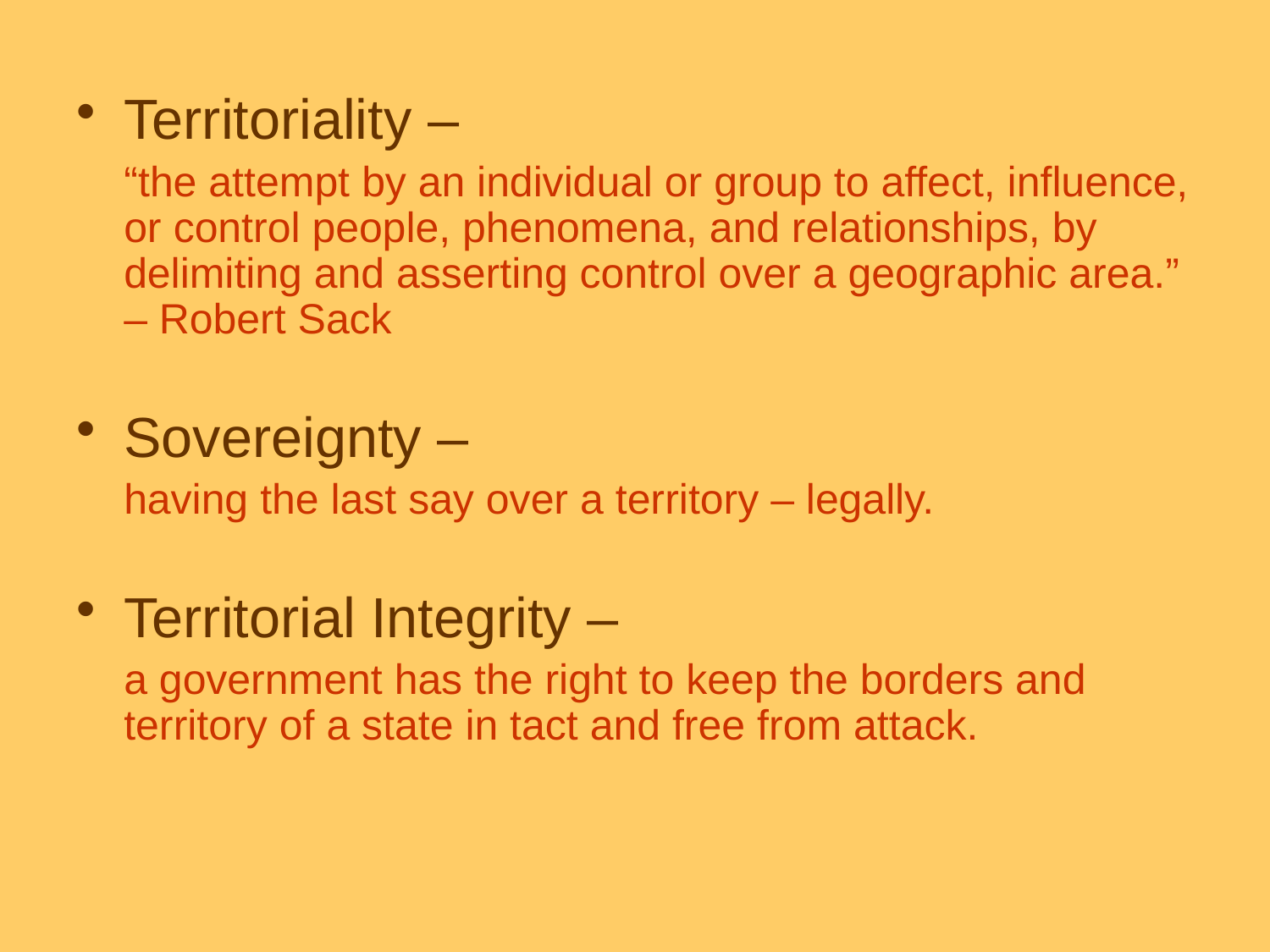

Territoriality –
	“the attempt by an individual or group to affect, influence, or control people, phenomena, and relationships, by delimiting and asserting control over a geographic area.” – Robert Sack

Sovereignty –
	having the last say over a territory – legally.

Territorial Integrity –
	a government has the right to keep the borders and territory of a state in tact and free from attack.